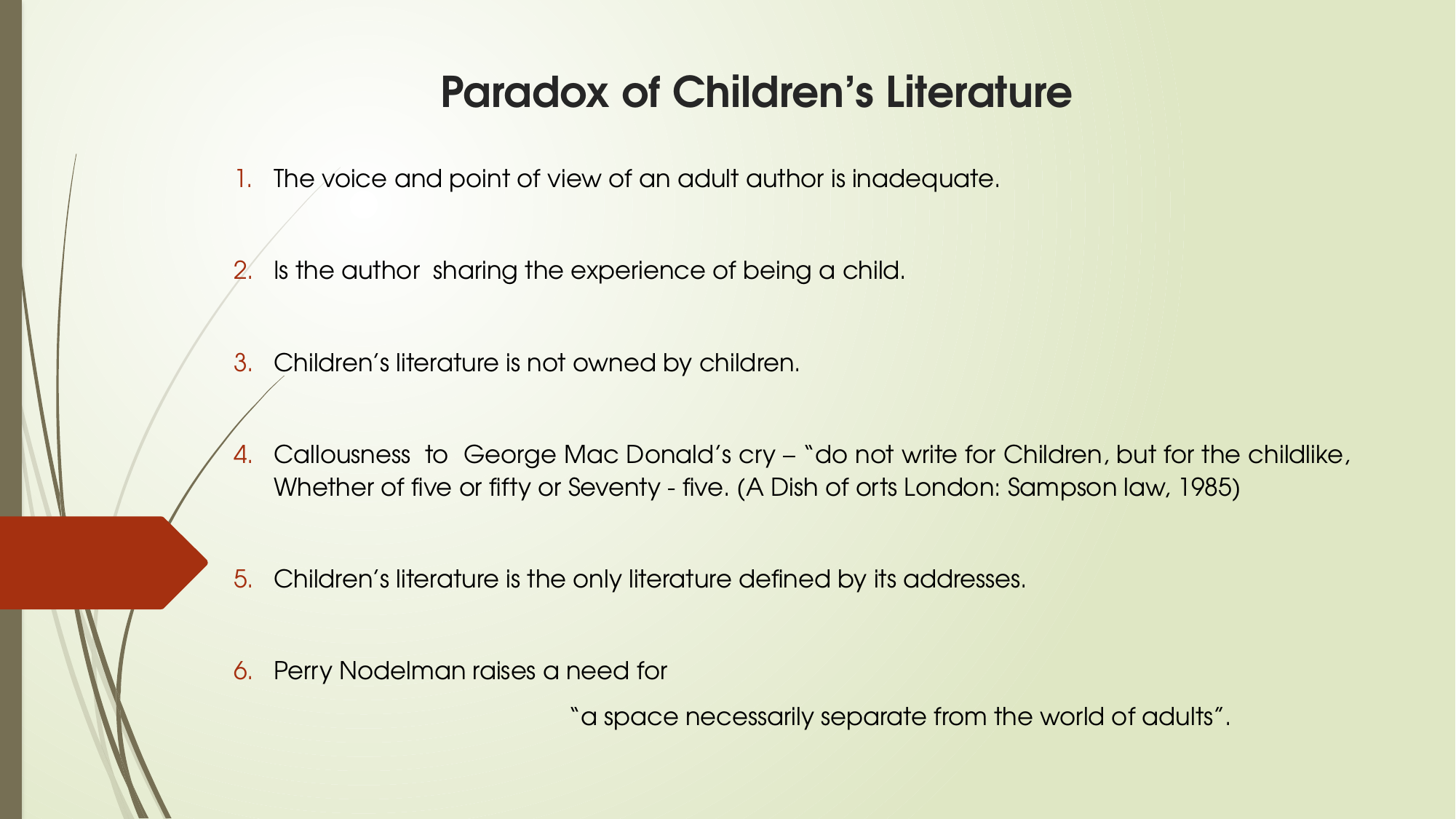

# Paradox of Children’s Literature
The voice and point of view of an adult author is inadequate.

Is the author  sharing the experience of being a child.

Children’s literature is not owned by children.

Callousness  to  George Mac Donald’s cry – “do not write for Children, but for the childlike, Whether of five or fifty or Seventy - five. (A Dish of orts London: Sampson law, 1985)

Children’s literature is the only literature defined by its addresses.

Perry Nodelman raises a need for
				“a space necessarily separate from the world of adults”.